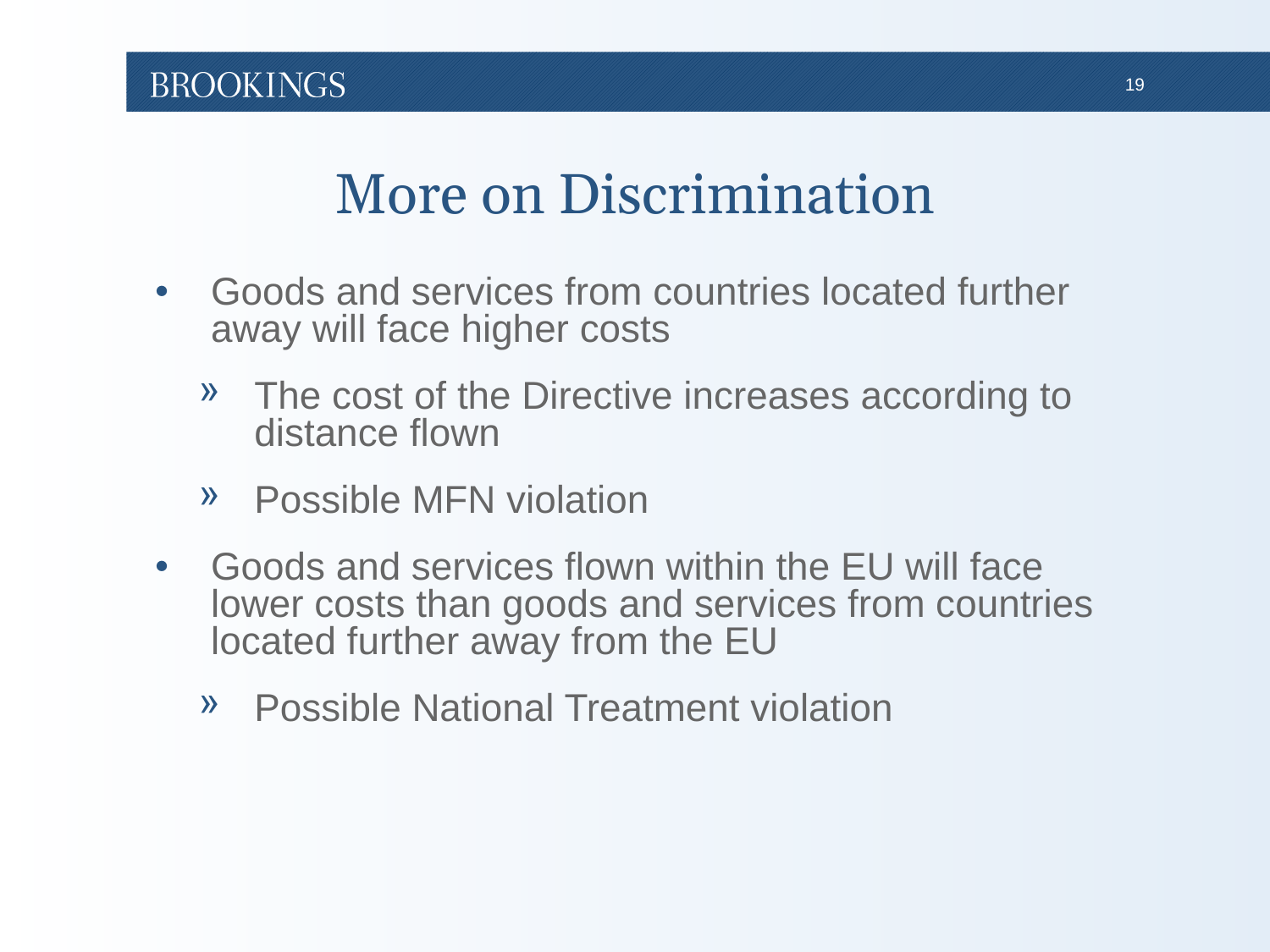

# More on Discrimination
Goods and services from countries located further away will face higher costs
The cost of the Directive increases according to distance flown
Possible MFN violation
Goods and services flown within the EU will face lower costs than goods and services from countries located further away from the EU
Possible National Treatment violation